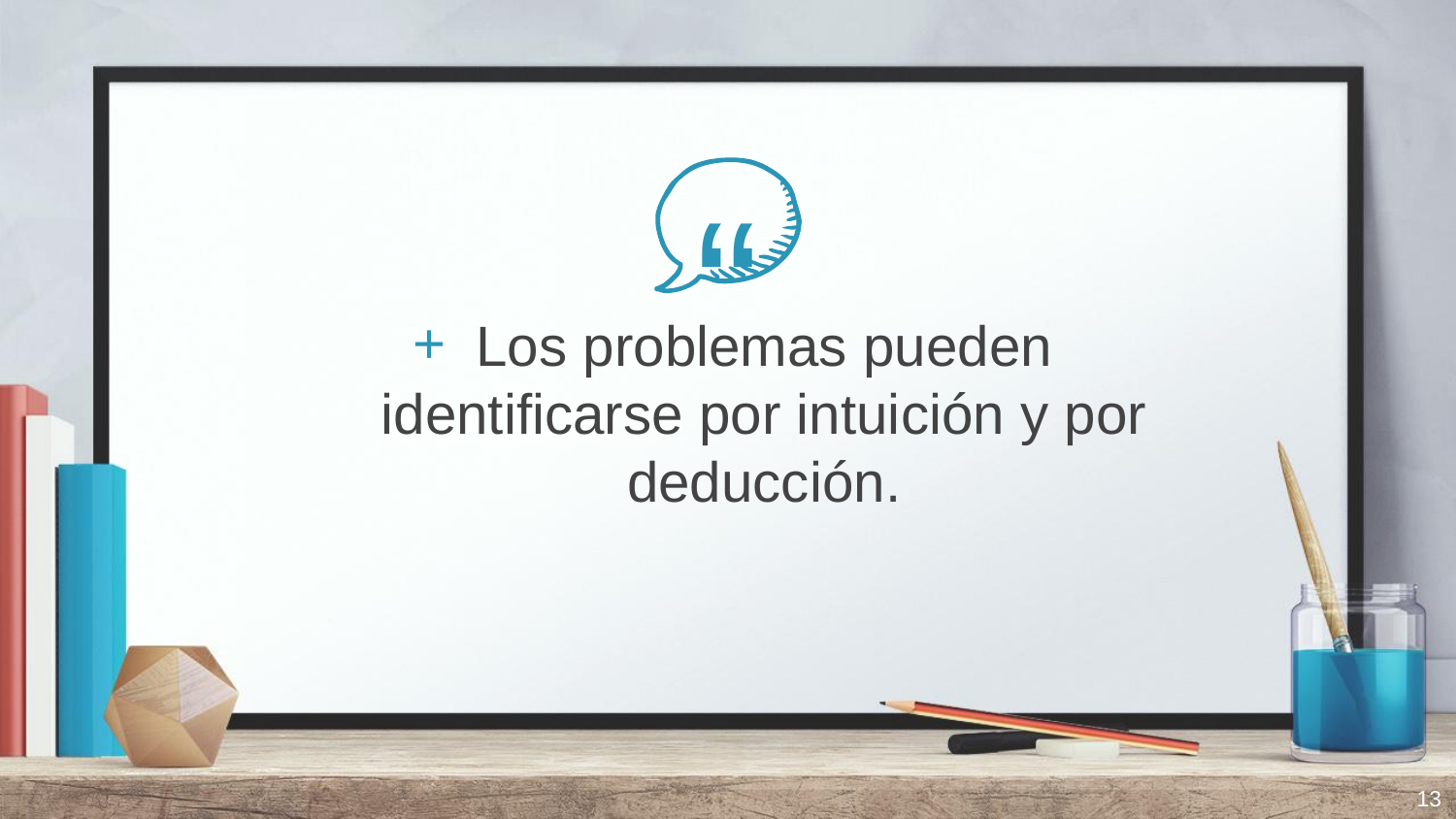

Los problemas pueden identificarse por intuición y por deducción.
13